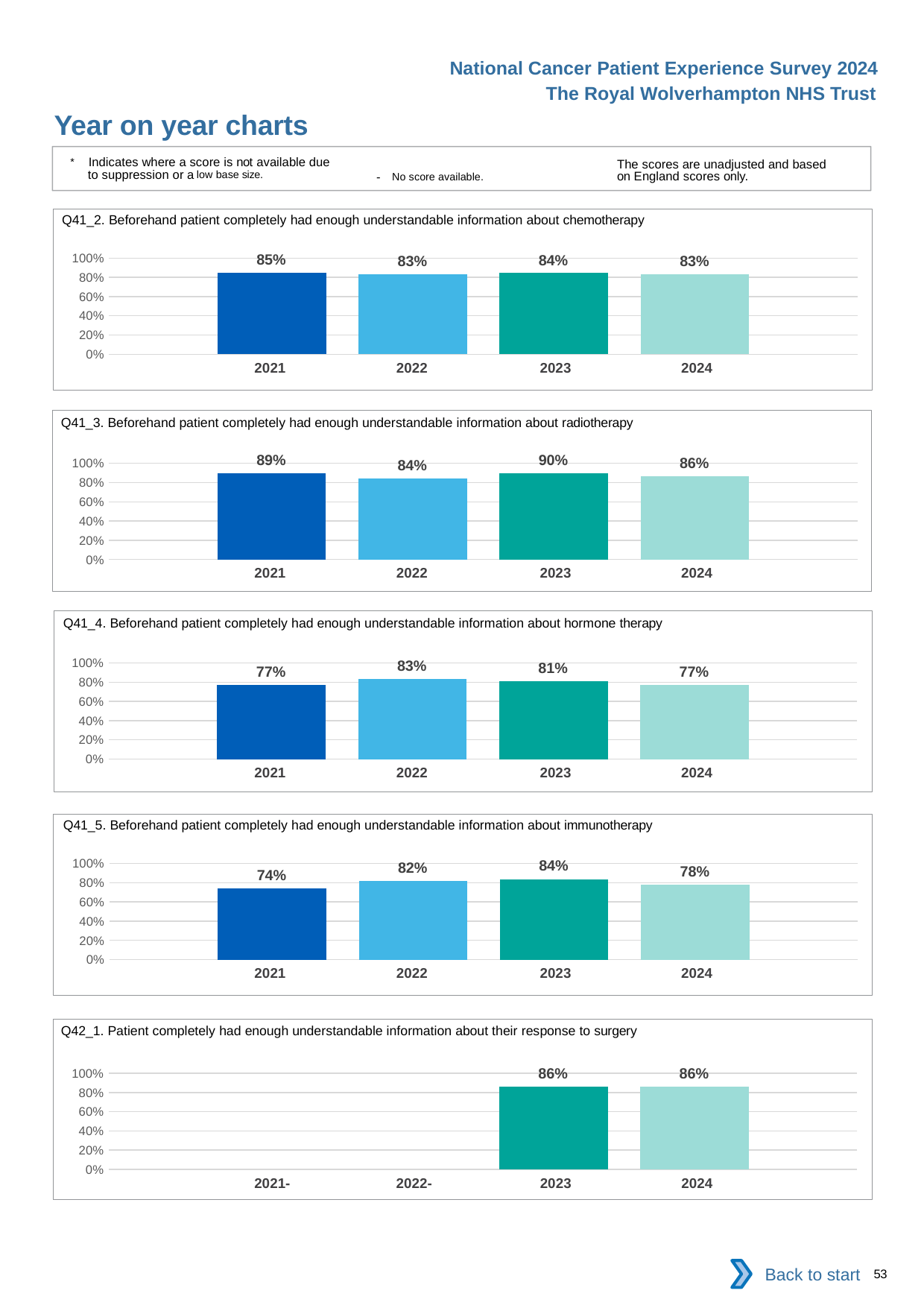

National Cancer Patient Experience Survey 2024
The Royal Wolverhampton NHS Trust
Year on year charts

*  Indicates where a score is not available due to suppression or a low base size.
The scores are unadjusted and based on England scores only.
- No score available.
Q41_2. Beforehand patient completely had enough understandable information about chemotherapy

### Chart

| Category | 2021 | 2022 | 2023 | 2024 |
|---|---|---|---|---|
| Category 1 | 0.8481013 | 0.8344595 | 0.8438538 | 0.8338762 |
| 2021 | 2022 | 2023 | 2024 |
| --- | --- | --- | --- |
Q41_3. Beforehand patient completely had enough understandable information about radiotherapy

### Chart

| Category | 2021 | 2022 | 2023 | 2024 |
|---|---|---|---|---|
| Category 1 | 0.893617 | 0.8412698 | 0.8961749 | 0.8624339 |
| 2021 | 2022 | 2023 | 2024 |
| --- | --- | --- | --- |
Q41_4. Beforehand patient completely had enough understandable information about hormone therapy

### Chart

| Category | 2021 | 2022 | 2023 | 2024 |
|---|---|---|---|---|
| Category 1 | 0.7727273 | 0.8333333 | 0.8076923 | 0.7682927 |
| 2021 | 2022 | 2023 | 2024 |
| --- | --- | --- | --- |
Q41_5. Beforehand patient completely had enough understandable information about immunotherapy

### Chart

| Category | 2021 | 2022 | 2023 | 2024 |
|---|---|---|---|---|
| Category 1 | 0.7413793 | 0.8219178 | 0.8372093 | 0.7764706 |
| 2021 | 2022 | 2023 | 2024 |
| --- | --- | --- | --- |
Q42_1. Patient completely had enough understandable information about their response to surgery

### Chart

| Category | 2021 | 2022 | 2023 | 2024 |
|---|---|---|---|---|
| Category 1 | None | None | 0.8616352 | 0.8580858 |
| 2021- | 2022- | 2023 | 2024 |
| --- | --- | --- | --- |
Back to start

53